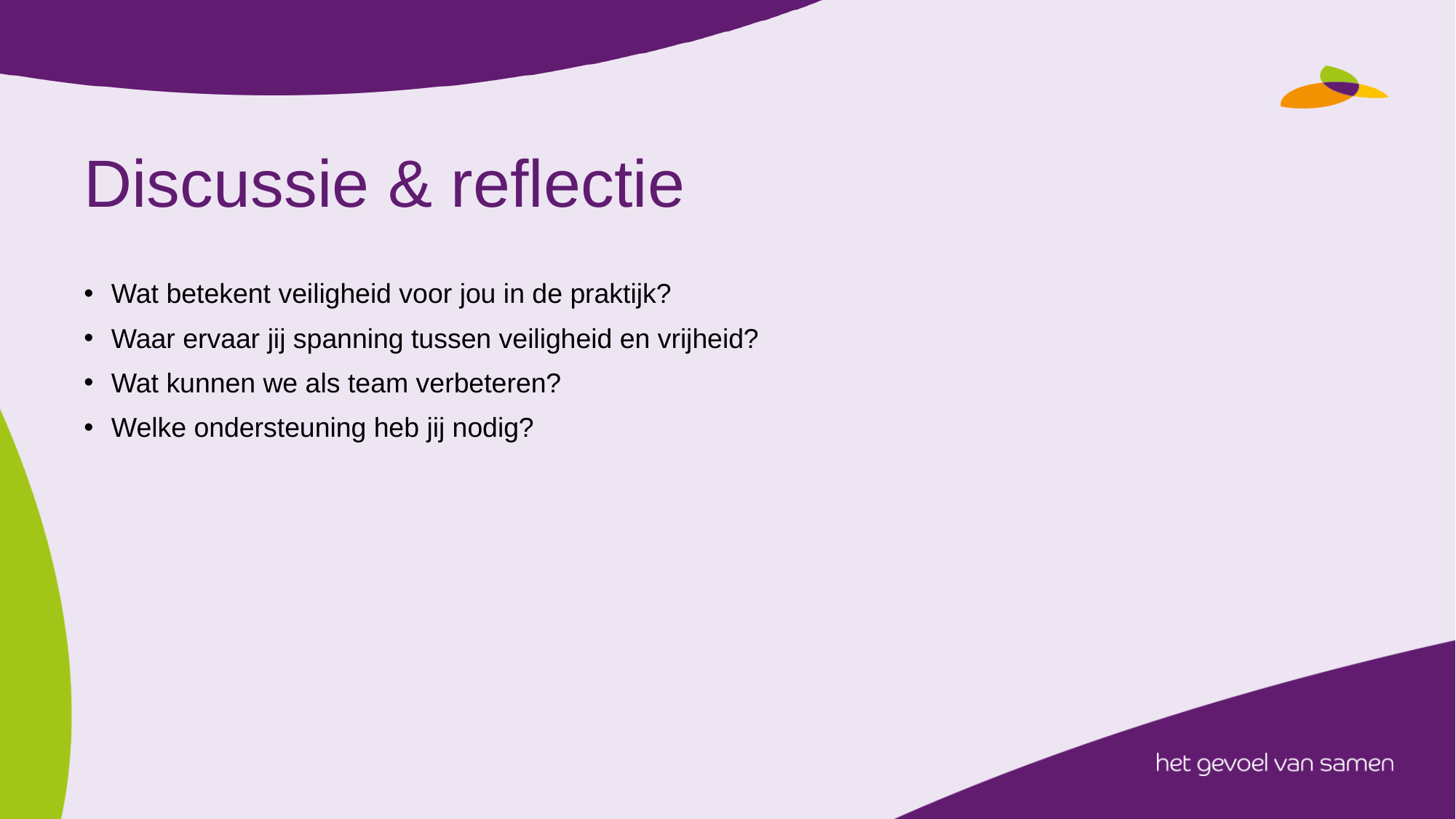

# Discussie & reflectie
Wat betekent veiligheid voor jou in de praktijk?
Waar ervaar jij spanning tussen veiligheid en vrijheid?
Wat kunnen we als team verbeteren?
Welke ondersteuning heb jij nodig?